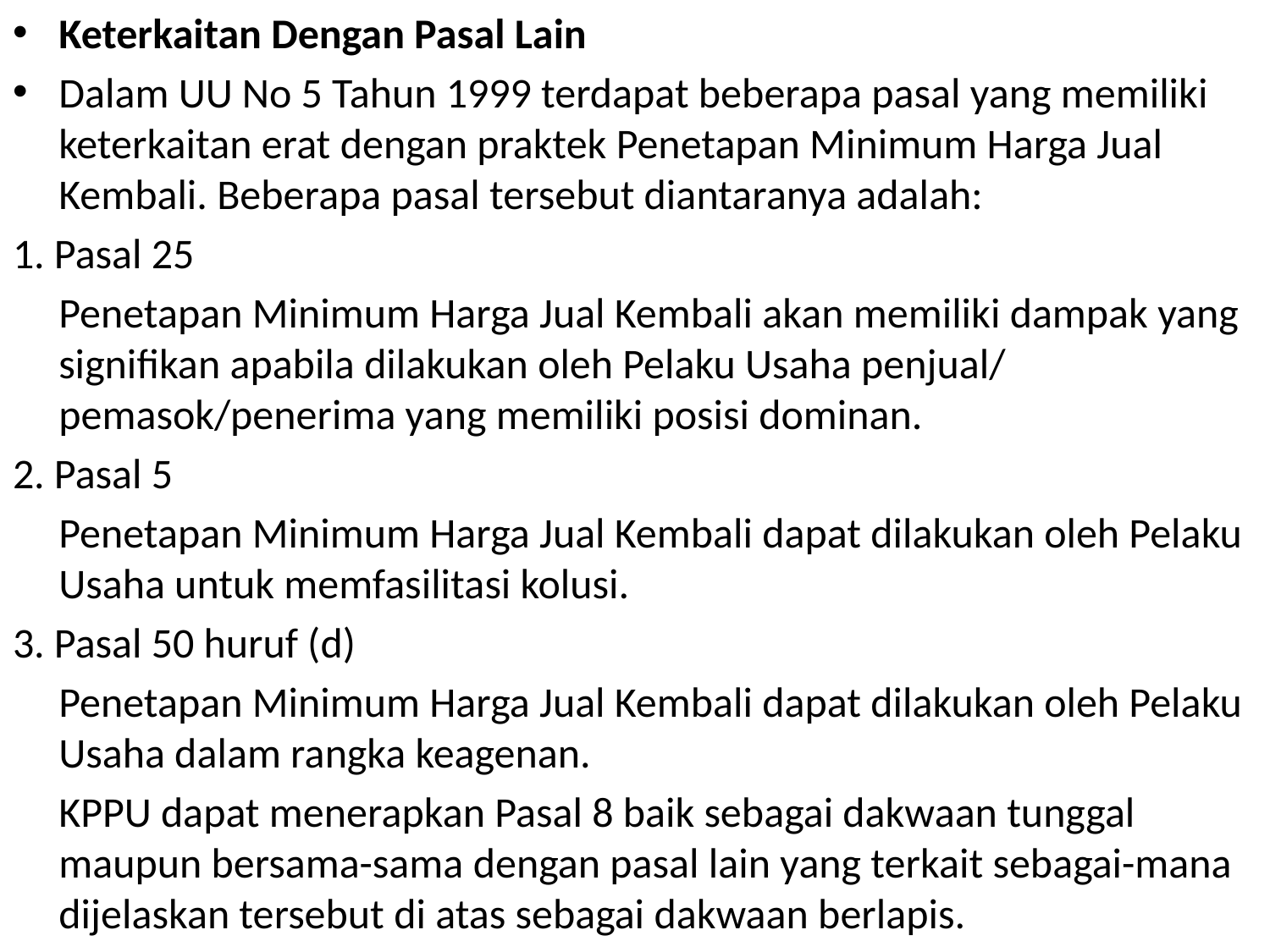

Keterkaitan Dengan Pasal Lain
Dalam UU No 5 Tahun 1999 terdapat beberapa pasal yang memiliki keterkaitan erat dengan praktek Penetapan Minimum Harga Jual Kembali. Beberapa pasal tersebut diantaranya adalah:
1. Pasal 25
	Penetapan Minimum Harga Jual Kembali akan memiliki dampak yang signifikan apabila dilakukan oleh Pelaku Usaha penjual/ pemasok/penerima yang memiliki posisi dominan.
2. Pasal 5
	Penetapan Minimum Harga Jual Kembali dapat dilakukan oleh Pelaku Usaha untuk memfasilitasi kolusi.
3. Pasal 50 huruf (d)
	Penetapan Minimum Harga Jual Kembali dapat dilakukan oleh Pelaku Usaha dalam rangka keagenan.
	KPPU dapat menerapkan Pasal 8 baik sebagai dakwaan tunggal maupun bersama-sama dengan pasal lain yang terkait sebagai-mana dijelaskan tersebut di atas sebagai dakwaan berlapis.